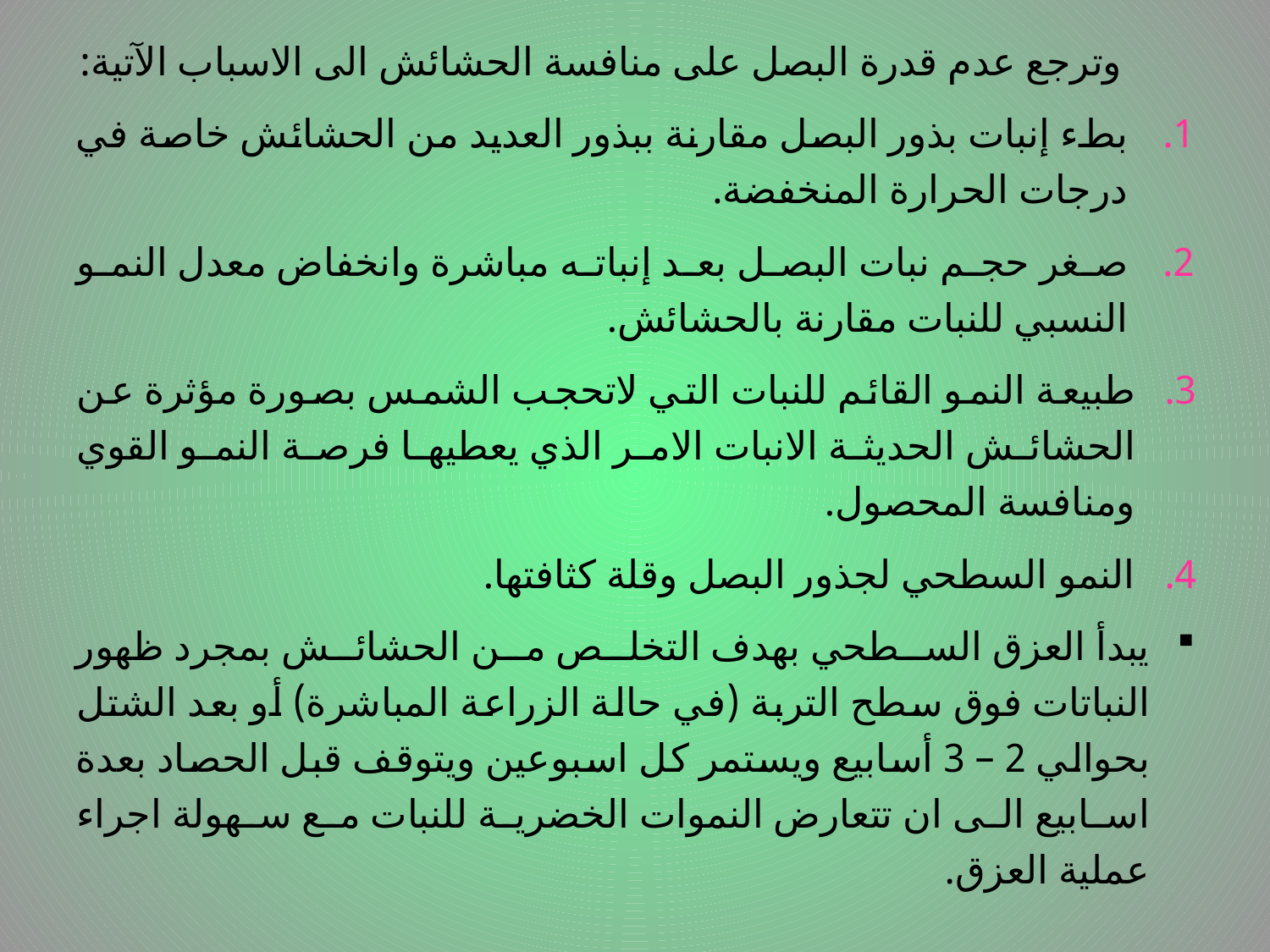

وترجع عدم قدرة البصل على منافسة الحشائش الى الاسباب الآتية:
بطء إنبات بذور البصل مقارنة ببذور العديد من الحشائش خاصة في درجات الحرارة المنخفضة.
صغر حجم نبات البصل بعد إنباته مباشرة وانخفاض معدل النمو النسبي للنبات مقارنة بالحشائش.
طبيعة النمو القائم للنبات التي لاتحجب الشمس بصورة مؤثرة عن الحشائش الحديثة الانبات الامر الذي يعطيها فرصة النمو القوي ومنافسة المحصول.
النمو السطحي لجذور البصل وقلة كثافتها.
يبدأ العزق السطحي بهدف التخلص من الحشائش بمجرد ظهور النباتات فوق سطح التربة (في حالة الزراعة المباشرة) أو بعد الشتل بحوالي 2 – 3 أسابيع ويستمر كل اسبوعين ويتوقف قبل الحصاد بعدة اسابيع الى ان تتعارض النموات الخضرية للنبات مع سهولة اجراء عملية العزق.

# .